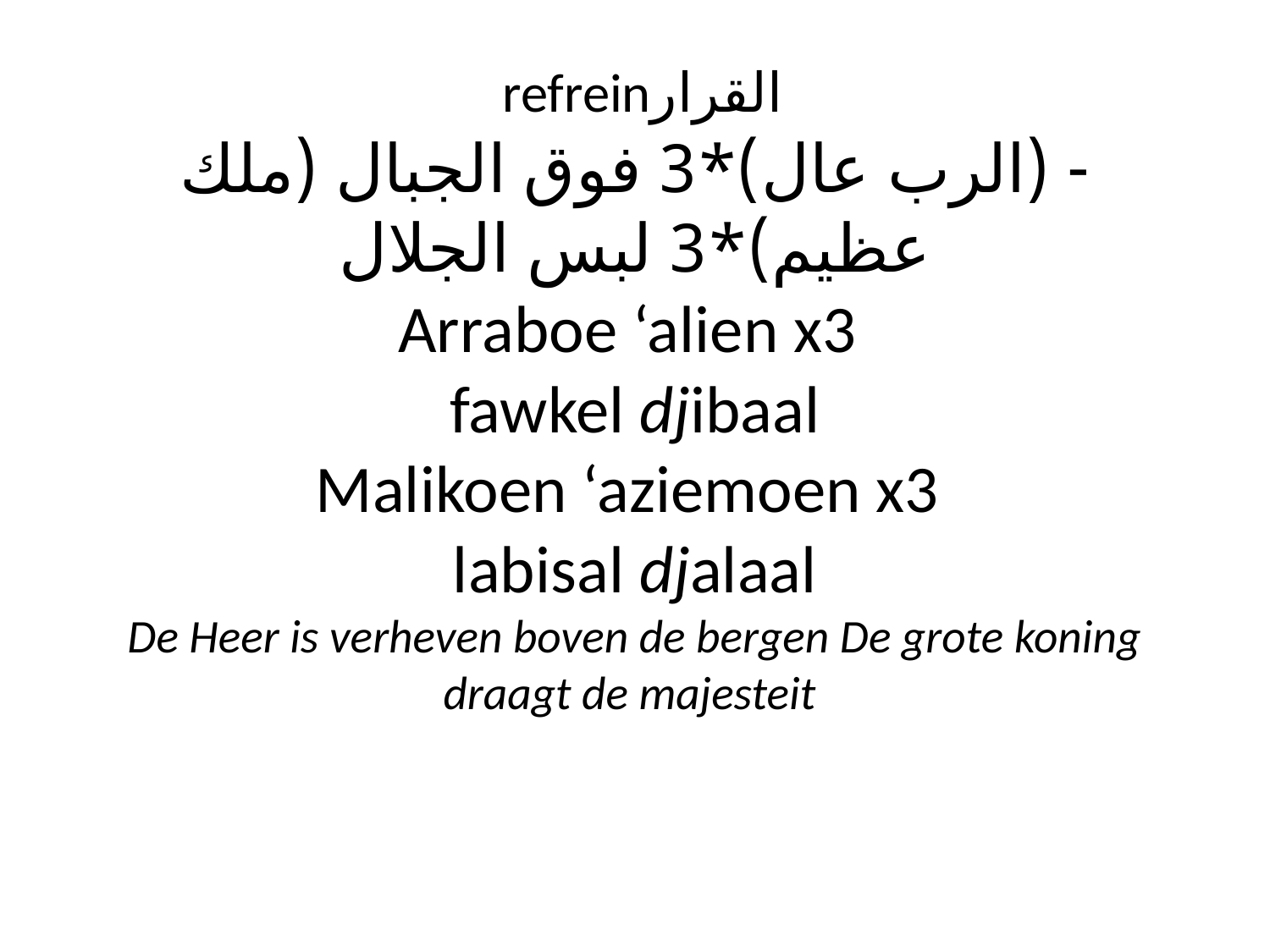

# refreinالقرار - (الرب عال)*3 فوق الجبال (ملك عظيم)*3 لبس الجلال Arraboe ‘alien x3 fawkel djibaal Malikoen ‘aziemoen x3 labisal djalaal De Heer is verheven boven de bergen De grote koning draagt de majesteit